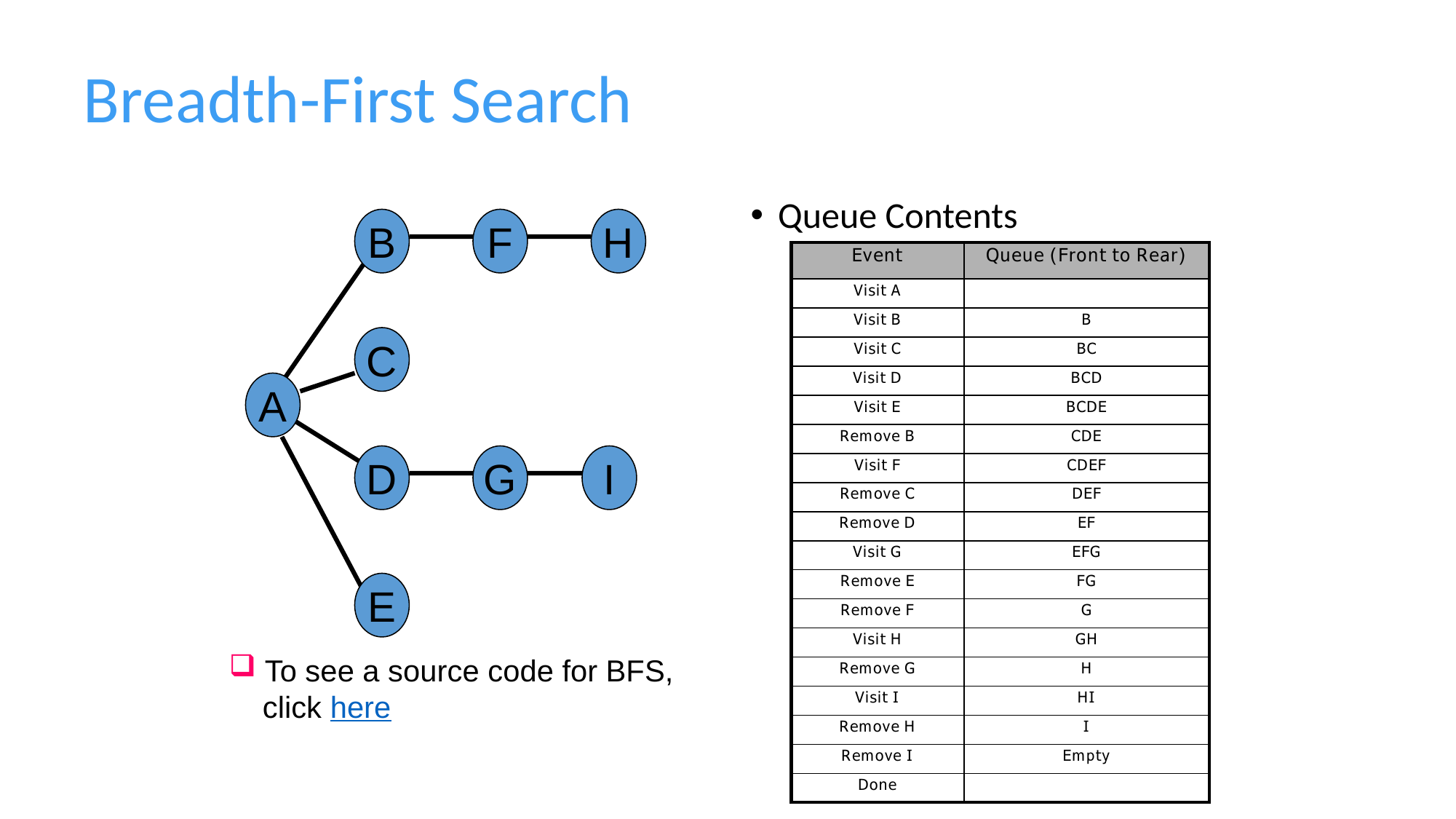

# Breadth-First Search
Queue Contents

B
F
H

| Event | Queue (Front to Rear) |
| --- | --- |
| Visit A |  |
| Visit B | B |
| Visit C | BC |
| Visit D | BCD |
| Visit E | BCDE |
| Remove B | CDE |
| Visit F | CDEF |
| Remove C | DEF |
| Remove D | EF |
| Visit G | EFG |
| Remove E | FG |
| Remove F | G |
| Visit H | GH |
| Remove G | H |
| Visit I | HI |
| Remove H | I |
| Remove I | Empty |
| Done |  |

C
A

D
G
I

E
 To see a source code for BFS,
    click here